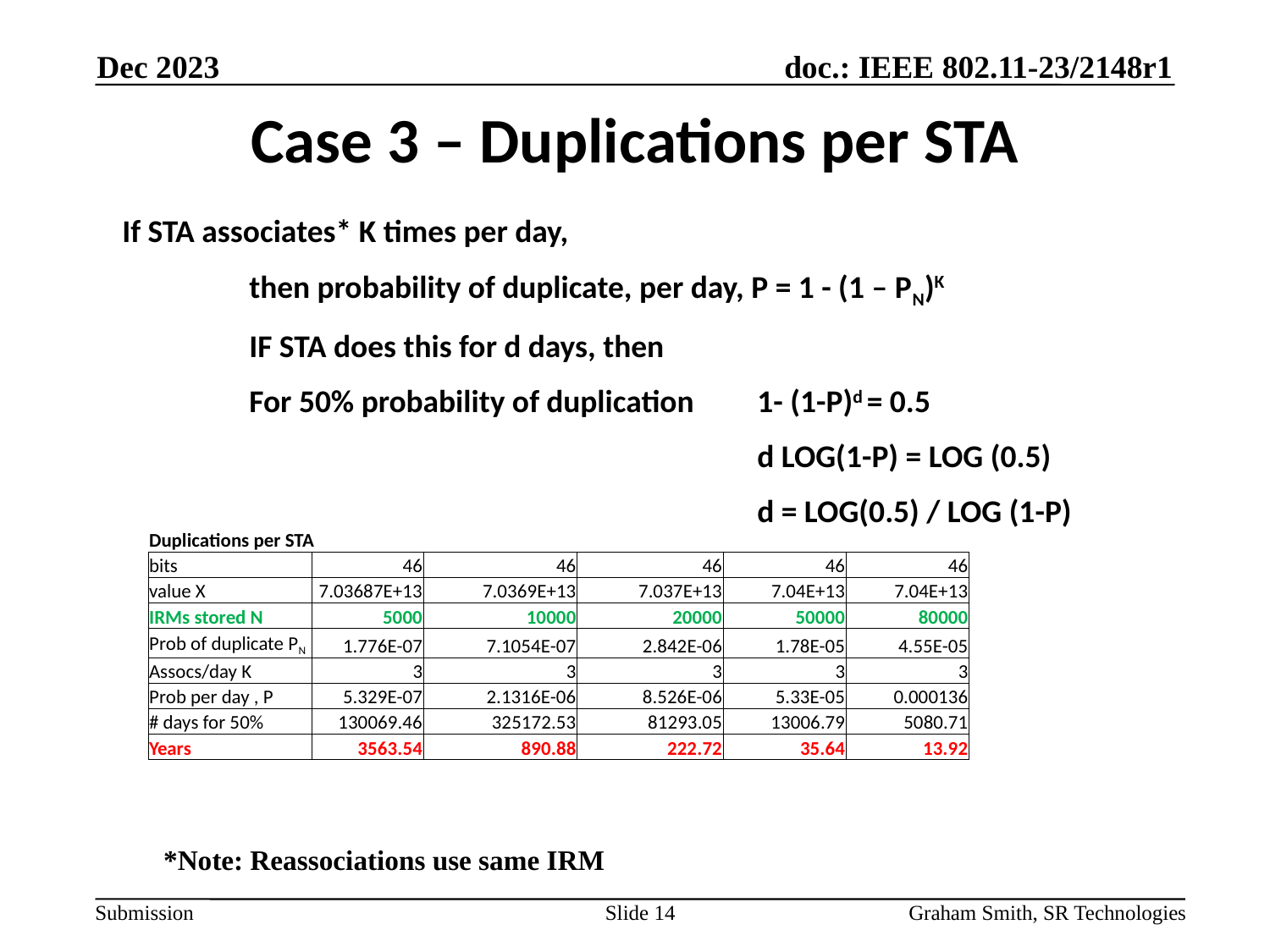

Dec 2023
# Case 3 – Duplications per STA
If STA associates* K times per day,
	then probability of duplicate, per day, P = 1 - (1 – PN)K
	IF STA does this for d days, then
	For 50% probability of duplication	1- (1-P)d = 0.5
					d LOG(1-P) = LOG (0.5)
					d = LOG(0.5) / LOG (1-P)

| Duplications per STA |  |  |  |  |  |
| --- | --- | --- | --- | --- | --- |
| bits | 46 | 46 | 46 | 46 | 46 |
| value X | 7.03687E+13 | 7.0369E+13 | 7.037E+13 | 7.04E+13 | 7.04E+13 |
| IRMs stored N | 5000 | 10000 | 20000 | 50000 | 80000 |
| Prob of duplicate PN | 1.776E-07 | 7.1054E-07 | 2.842E-06 | 1.78E-05 | 4.55E-05 |
| Assocs/day K | 3 | 3 | 3 | 3 | 3 |
| Prob per day , P | 5.329E-07 | 2.1316E-06 | 8.526E-06 | 5.33E-05 | 0.000136 |
| # days for 50% | 130069.46 | 325172.53 | 81293.05 | 13006.79 | 5080.71 |
| Years | 3563.54 | 890.88 | 222.72 | 35.64 | 13.92 |
*Note: Reassociations use same IRM
Slide 14
Graham Smith, SR Technologies